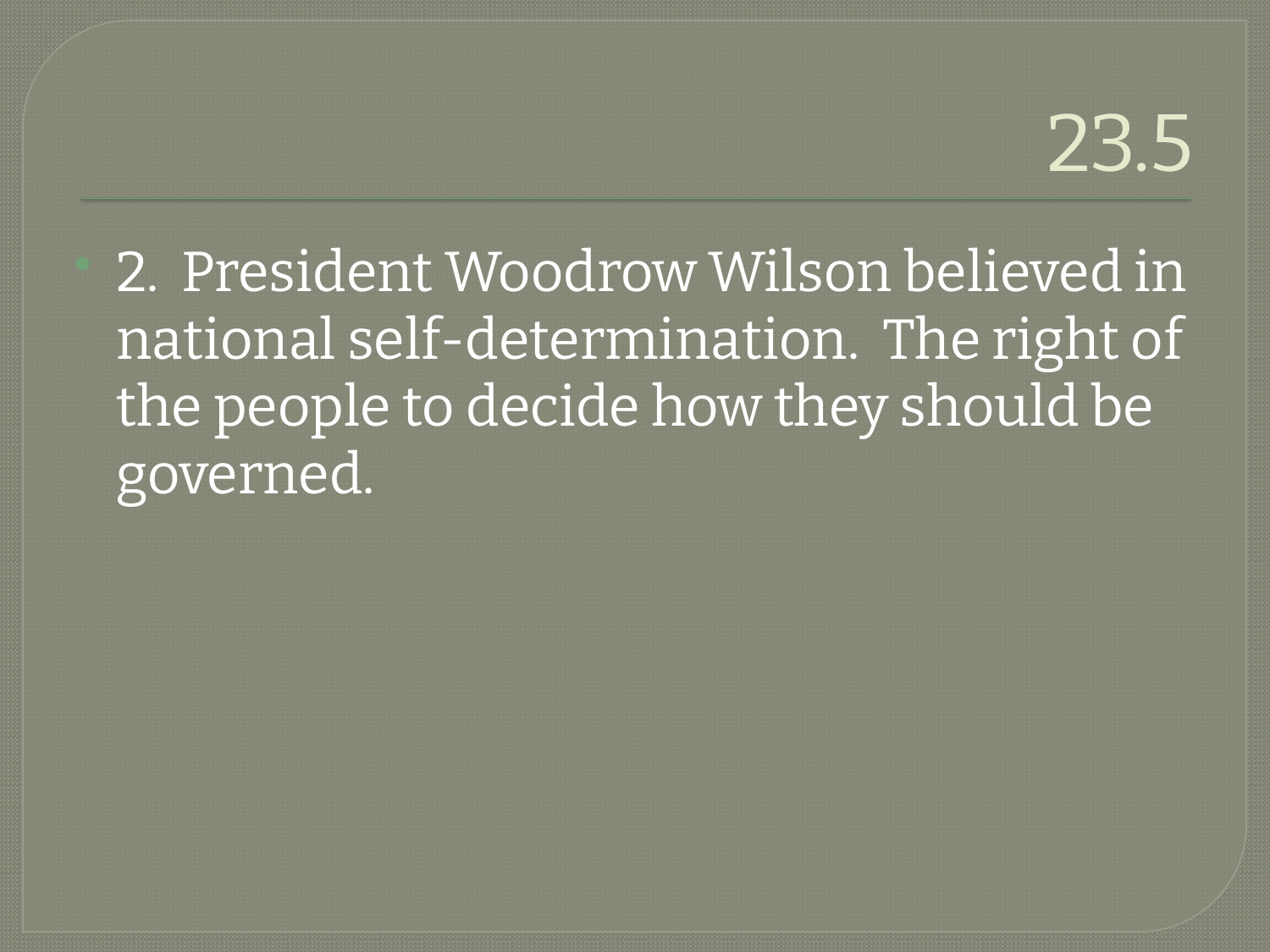

# 23.5
2.  President Woodrow Wilson believed in national self-determination.  The right of the people to decide how they should be governed.